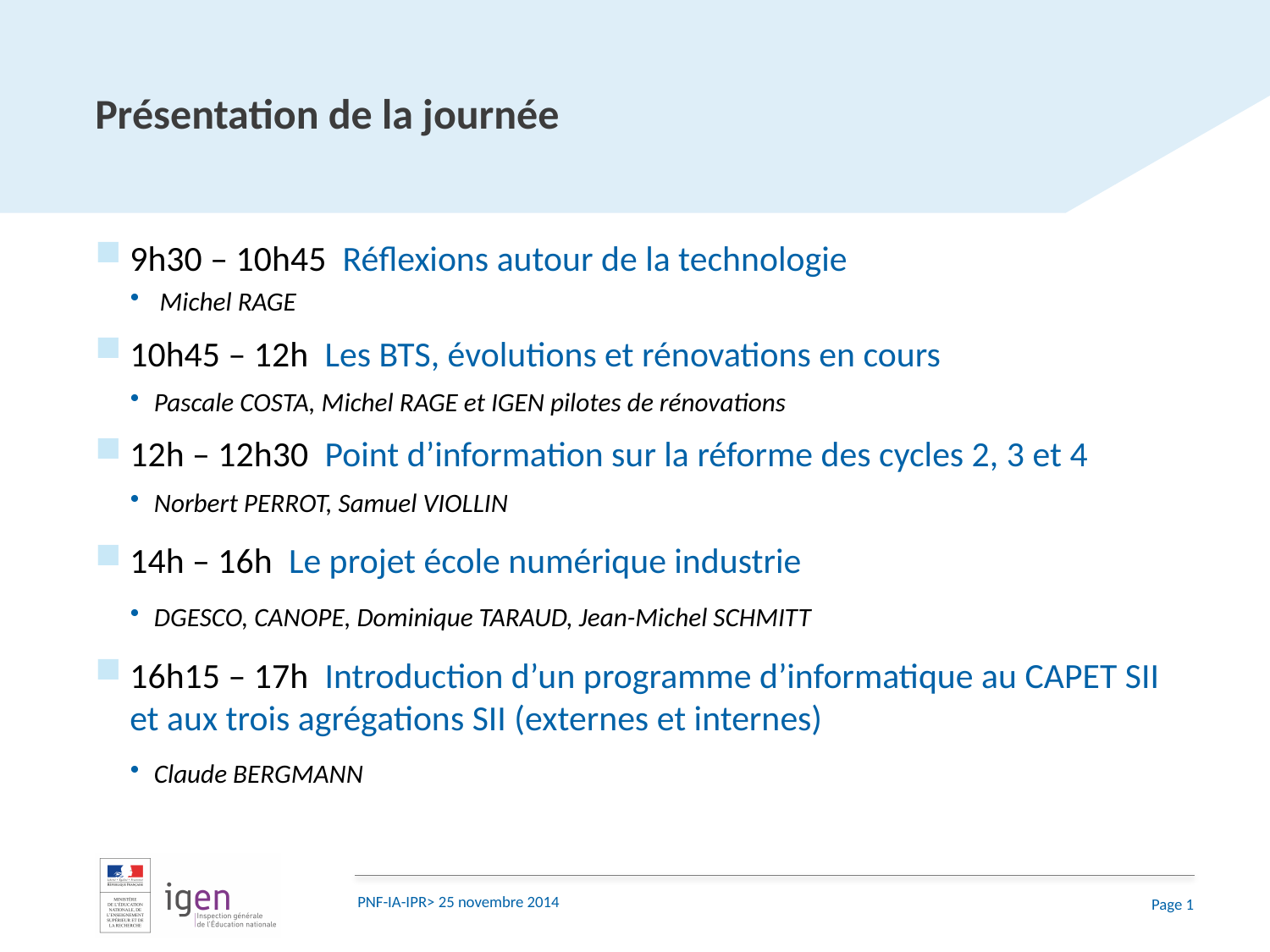

# Présentation de la journée
9h30 – 10h45  Réflexions autour de la technologie
 Michel RAGE
10h45 – 12h  Les BTS, évolutions et rénovations en cours
Pascale COSTA, Michel RAGE et IGEN pilotes de rénovations
12h – 12h30  Point d’information sur la réforme des cycles 2, 3 et 4
Norbert PERROT, Samuel VIOLLIN
14h – 16h  Le projet école numérique industrie
DGESCO, CANOPE, Dominique TARAUD, Jean-Michel SCHMITT
16h15 – 17h  Introduction d’un programme d’informatique au CAPET SII et aux trois agrégations SII (externes et internes)
Claude BERGMANN